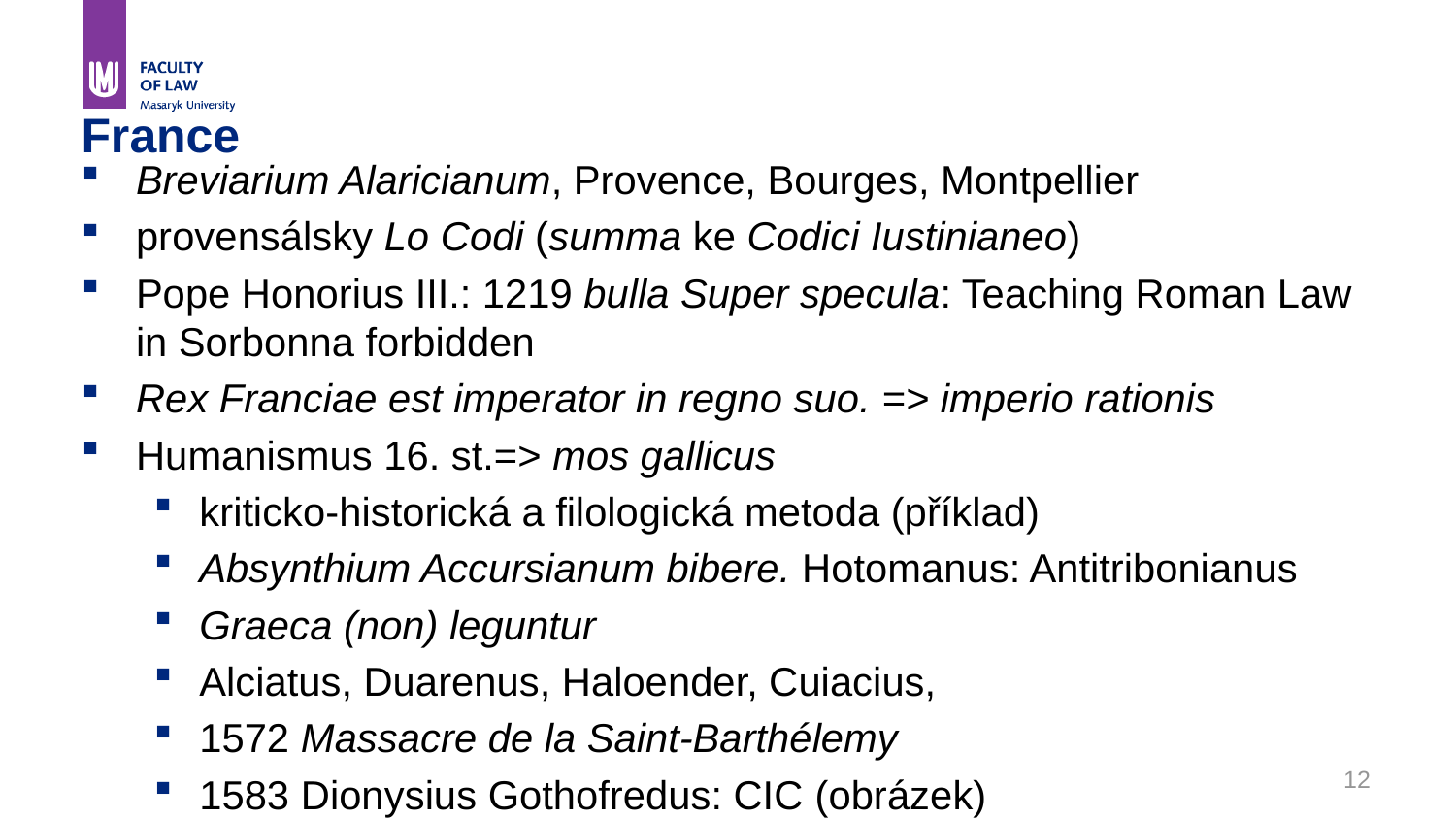

# France
Breviarium Alaricianum, Provence, Bourges, Montpellier
provensálsky Lo Codi (summa ke Codici Iustinianeo)
Pope Honorius III.: 1219 bulla Super specula: Teaching Roman Law in Sorbonna forbidden
Rex Franciae est imperator in regno suo. => imperio rationis
Humanismus 16. st.=> mos gallicus
kriticko-historická a filologická metoda (příklad)
Absynthium Accursianum bibere. Hotomanus: Antitribonianus
Graeca (non) leguntur
Alciatus, Duarenus, Haloender, Cuiacius,
1572 Massacre de la Saint-Barthélemy
1583 Dionysius Gothofredus: CIC (obrázek)

12